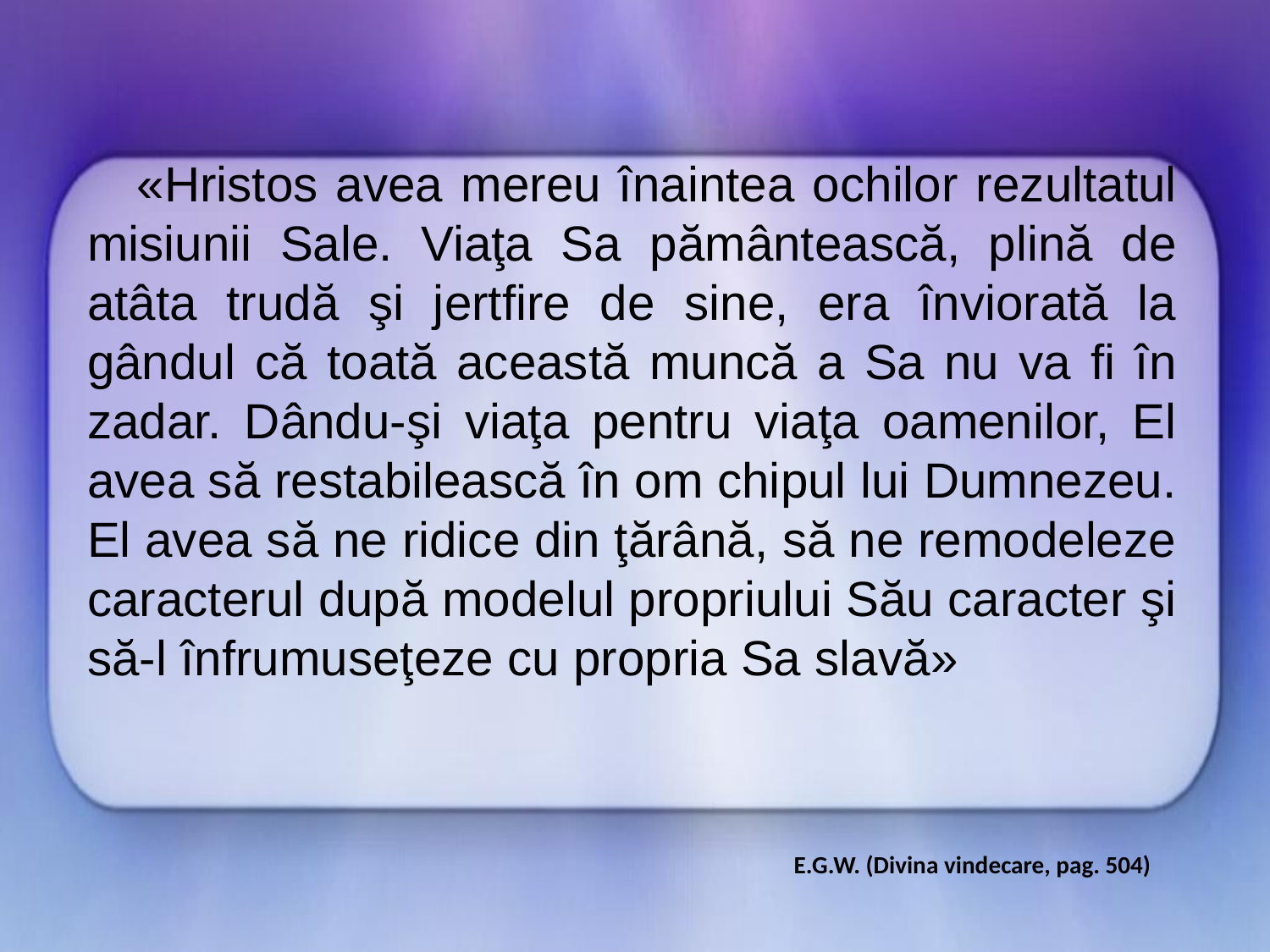

«Hristos avea mereu înaintea ochilor rezultatul misiunii Sale. Viaţa Sa pământească, plină de atâta trudă şi jertfire de sine, era înviorată la gândul că toată această muncă a Sa nu va fi în zadar. Dându-şi viaţa pentru viaţa oamenilor, El avea să restabilească în om chipul lui Dumnezeu. El avea să ne ridice din ţărână, să ne remodeleze caracterul după modelul propriului Său caracter şi să-l înfrumuseţeze cu propria Sa slavă»
E.G.W. (Divina vindecare, pag. 504)